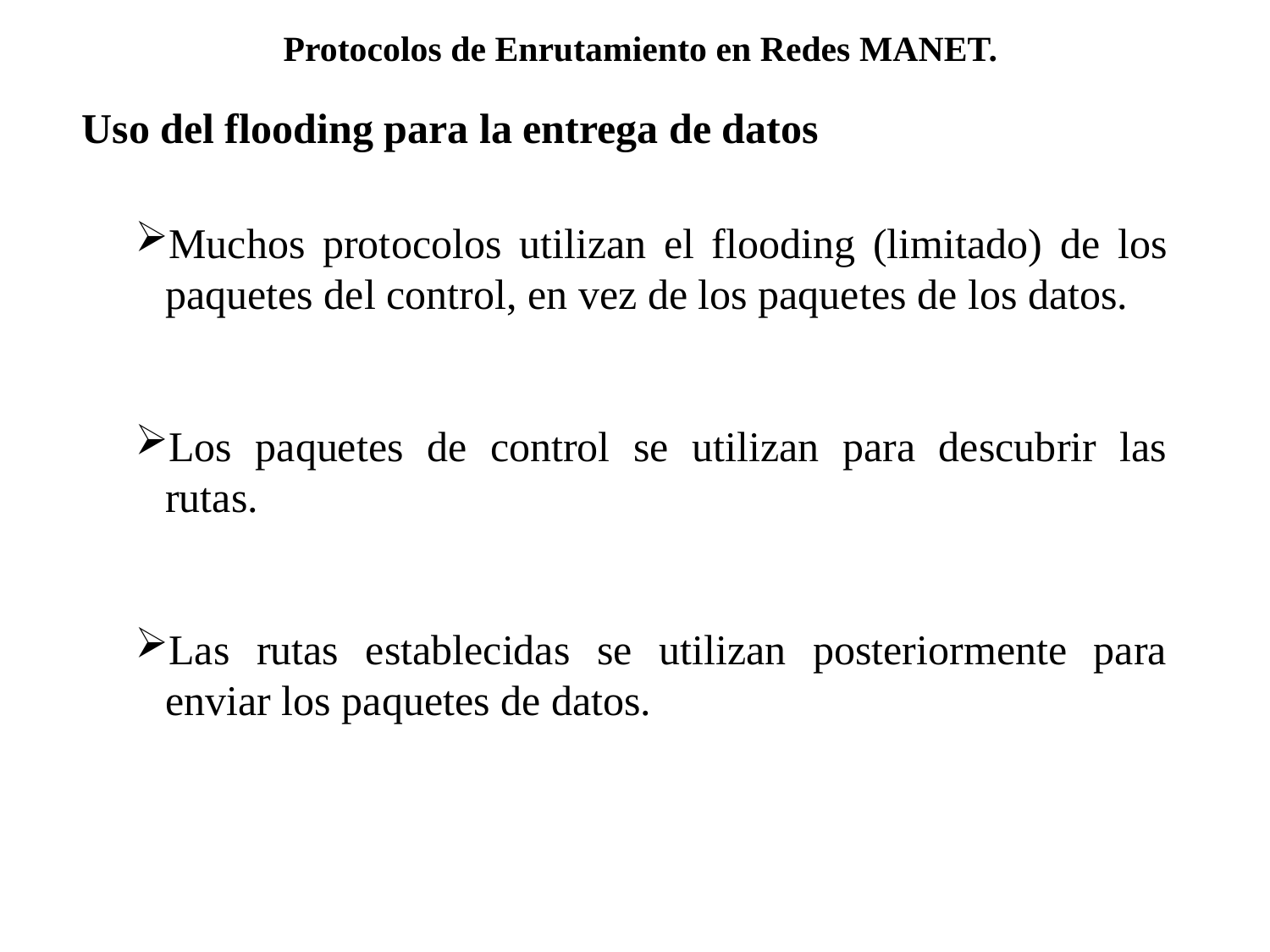

Protocolos de Enrutamiento en Redes MANET.
Uso del flooding para la entrega de datos
Muchos protocolos utilizan el flooding (limitado) de los paquetes del control, en vez de los paquetes de los datos.

Los paquetes de control se utilizan para descubrir las rutas.

Las rutas establecidas se utilizan posteriormente para enviar los paquetes de datos.